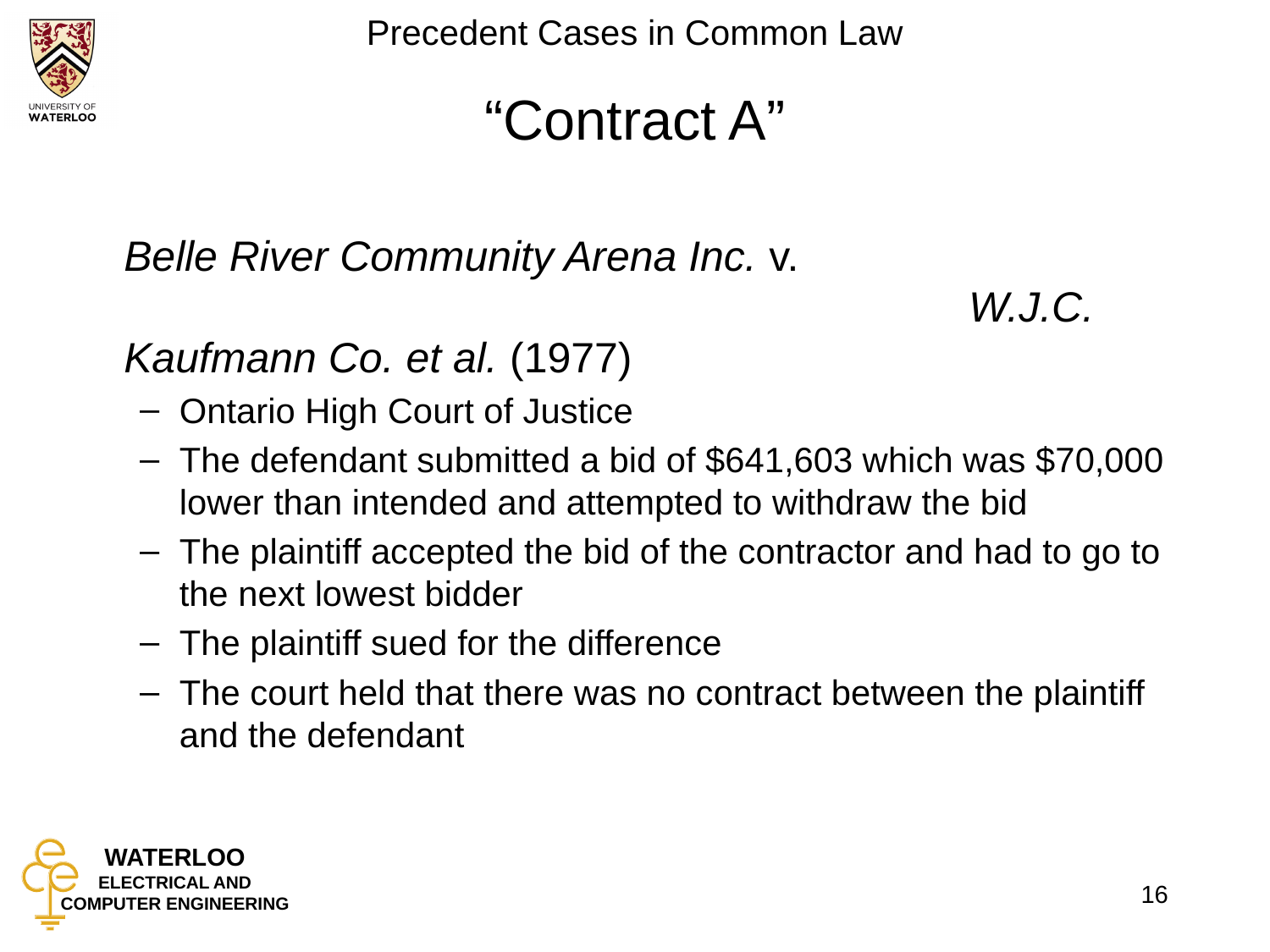

# “Contract A”
	Belle River Community Arena Inc. v.
						       W.J.C. Kaufmann Co. et al. (1977)
Ontario High Court of Justice
The defendant submitted a bid of $641,603 which was $70,000 lower than intended and attempted to withdraw the bid
The plaintiff accepted the bid of the contractor and had to go to the next lowest bidder
The plaintiff sued for the difference
The court held that there was no contract between the plaintiff and the defendant